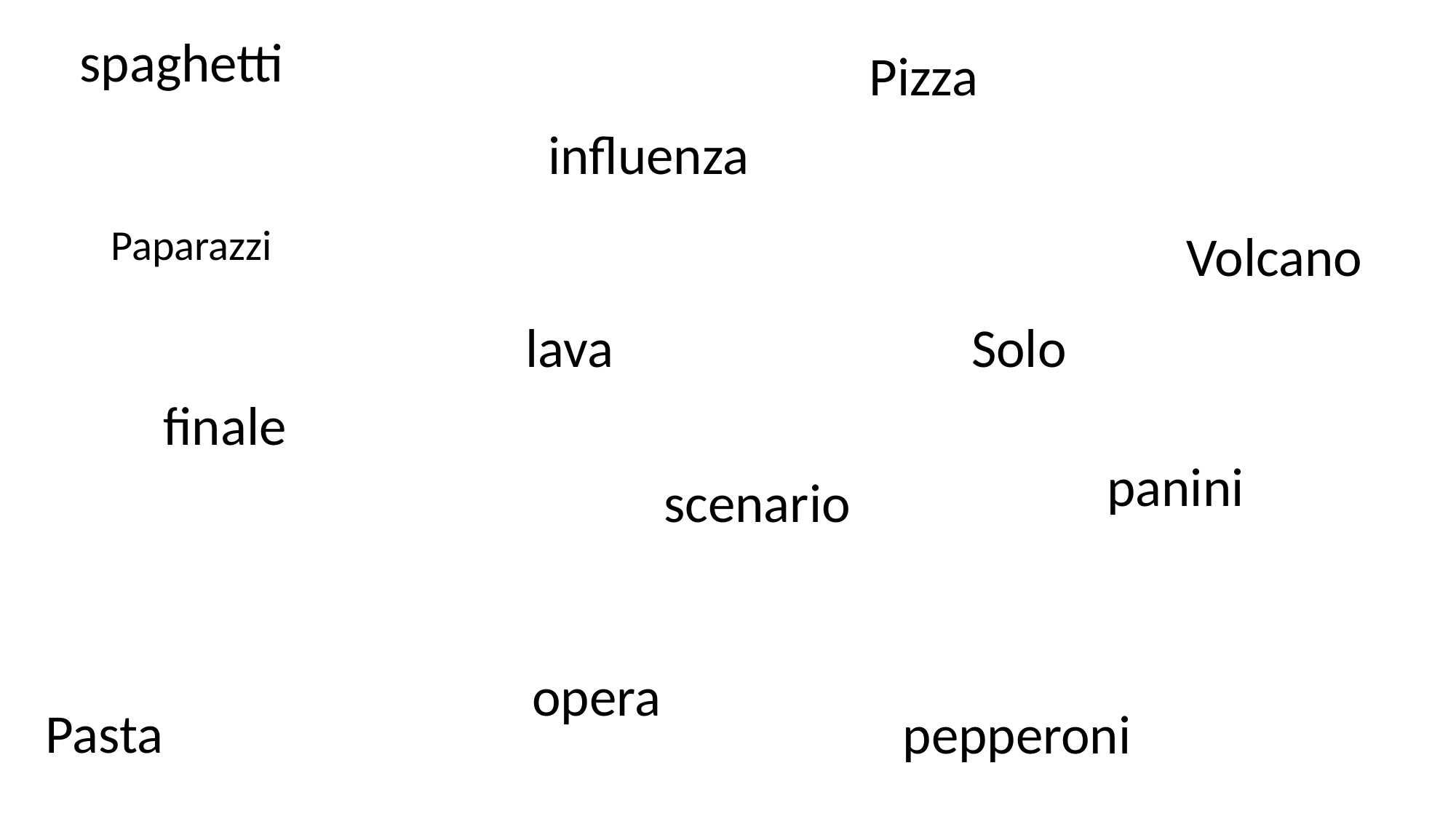

spaghetti
Pizza
influenza
Volcano
Paparazzi
lava
Solo
finale
panini
scenario
opera
Pasta
pepperoni